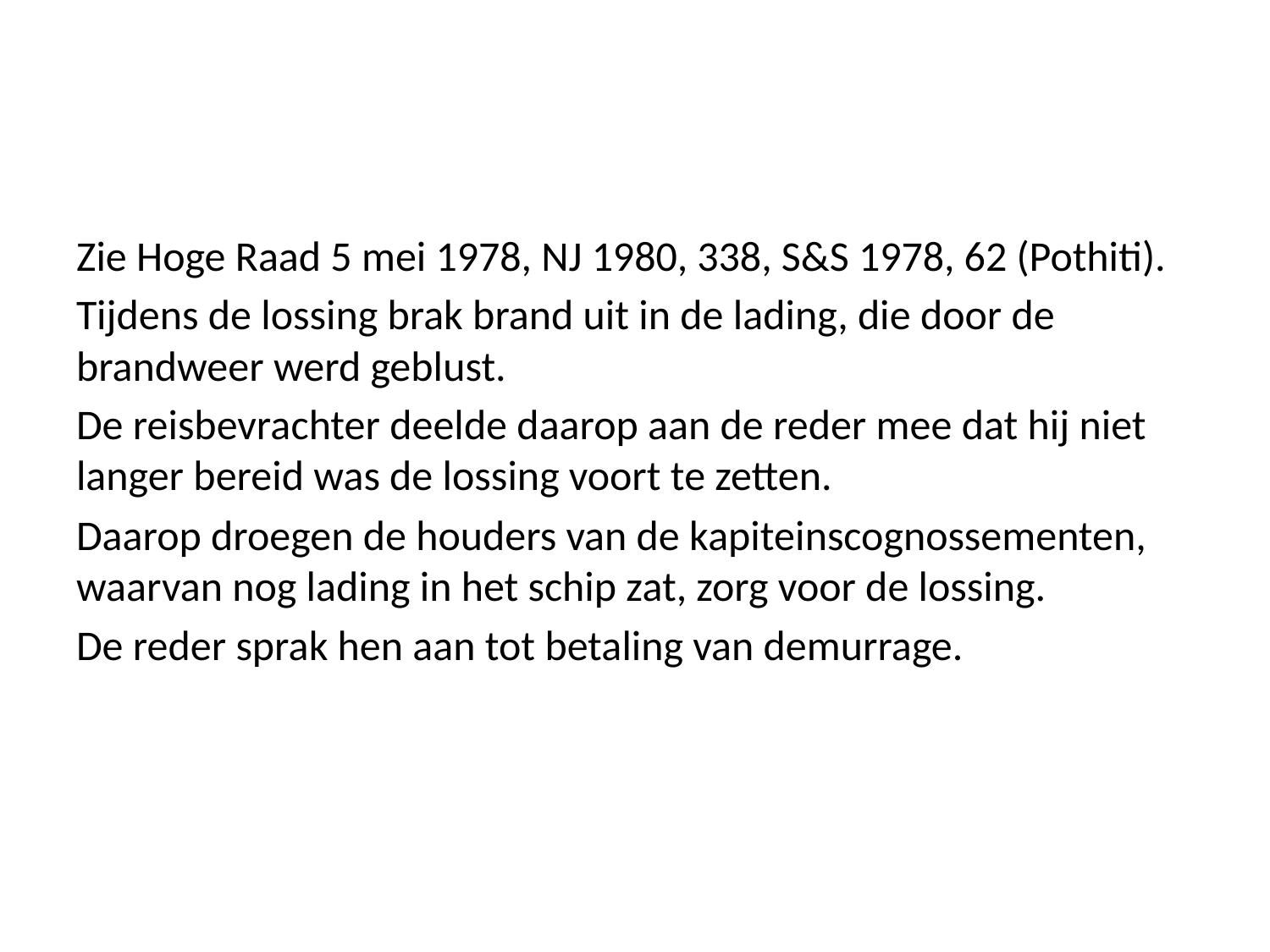

#
Zie Hoge Raad 5 mei 1978, NJ 1980, 338, S&S 1978, 62 (Pothiti).
Tijdens de lossing brak brand uit in de lading, die door de brandweer werd geblust.
De reisbevrachter deelde daarop aan de reder mee dat hij niet langer bereid was de lossing voort te zetten.
Daarop droegen de houders van de kapiteinscognossementen, waarvan nog lading in het schip zat, zorg voor de lossing.
De reder sprak hen aan tot betaling van demurrage.